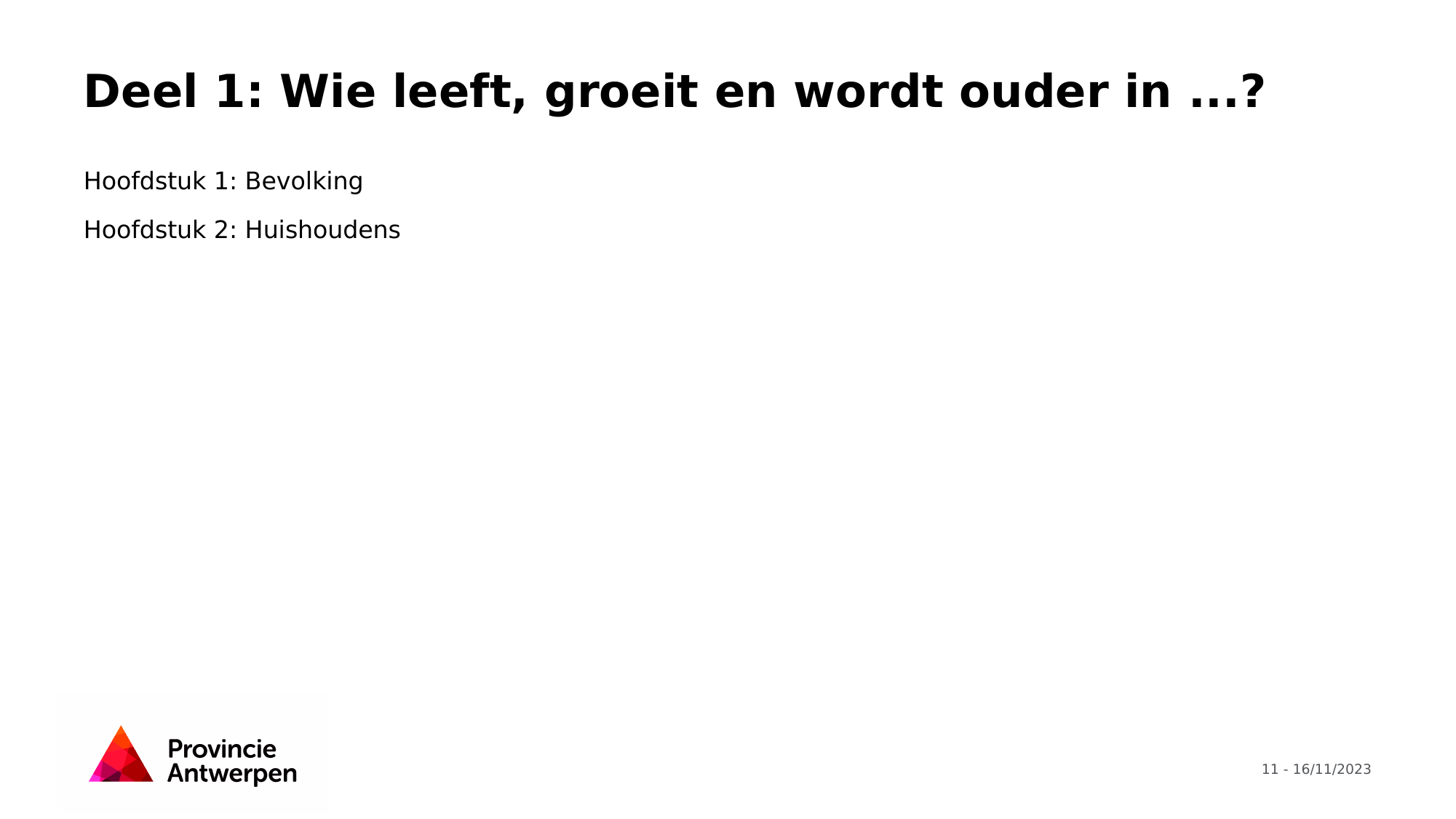

# Deel 1: Wie leeft, groeit en wordt ouder in ...?
Hoofdstuk 1: Bevolking
Hoofdstuk 2: Huishoudens